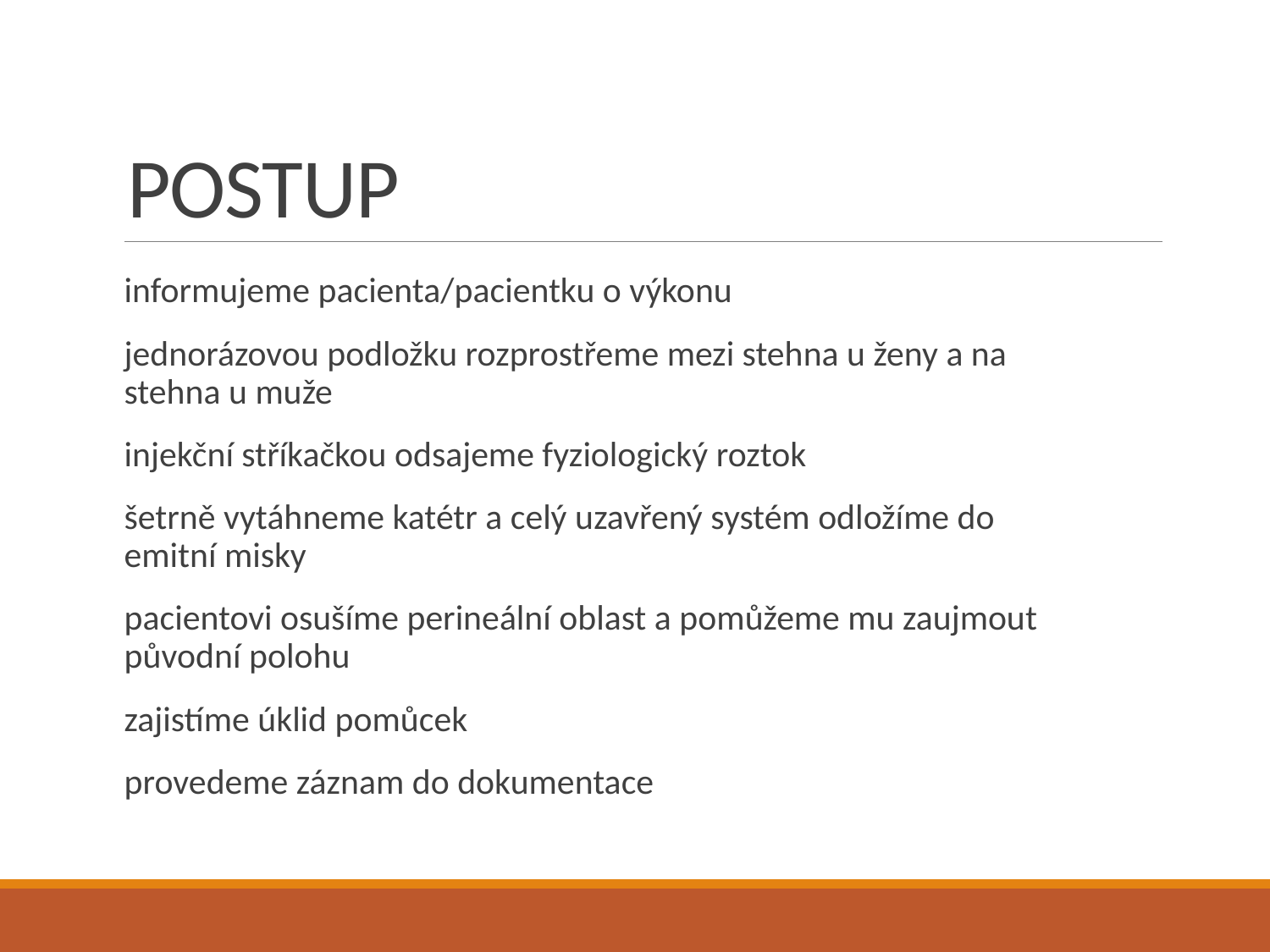

# POSTUP
informujeme pacienta/pacientku o výkonu
jednorázovou podložku rozprostřeme mezi stehna u ženy a na stehna u muže
injekční stříkačkou odsajeme fyziologický roztok
šetrně vytáhneme katétr a celý uzavřený systém odložíme do emitní misky
pacientovi osušíme perineální oblast a pomůžeme mu zaujmout původní polohu
zajistíme úklid pomůcek
provedeme záznam do dokumentace